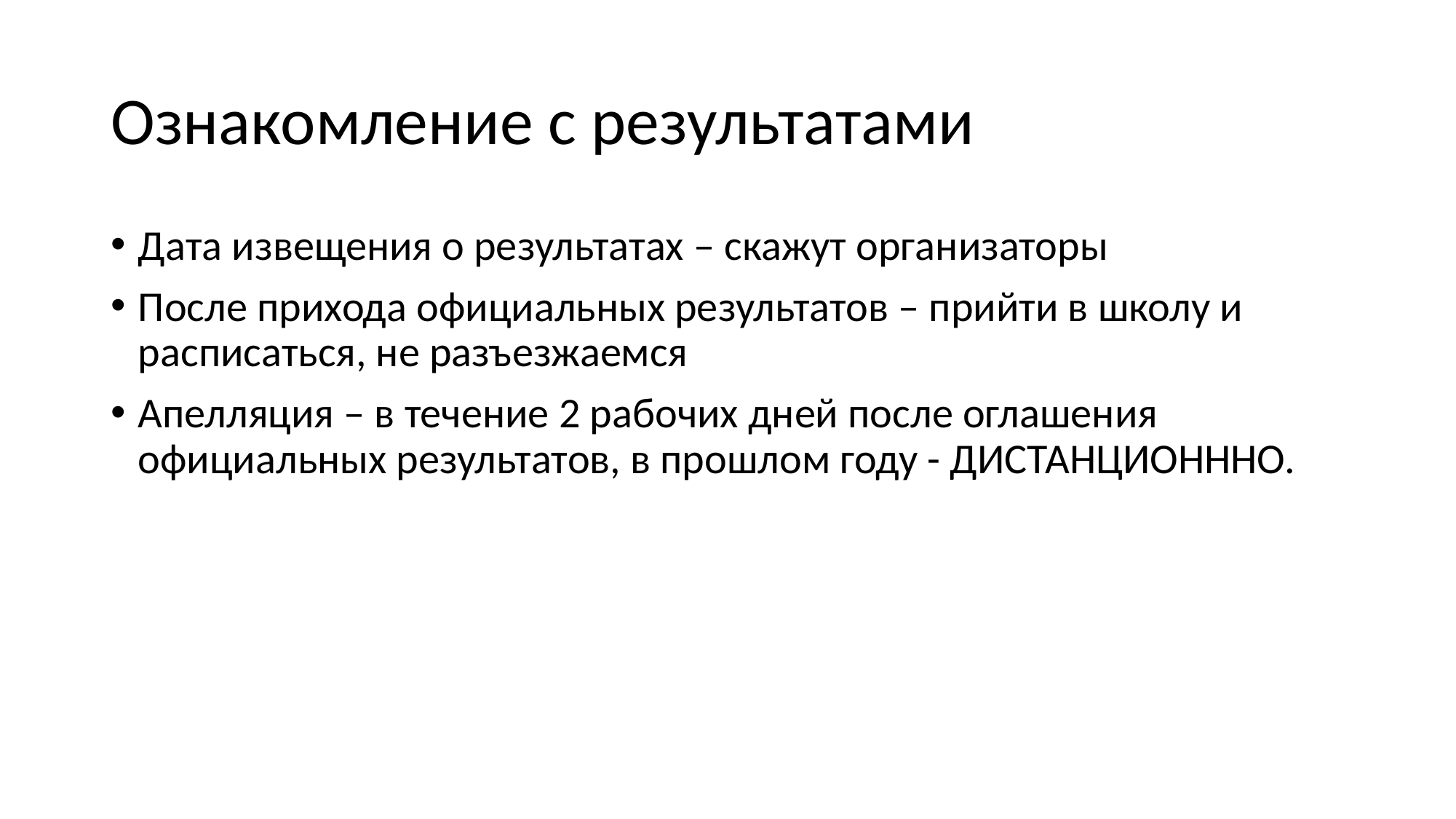

# Ознакомление с результатами
Дата извещения о результатах – скажут организаторы
После прихода официальных результатов – прийти в школу и расписаться, не разъезжаемся
Апелляция – в течение 2 рабочих дней после оглашения официальных результатов, в прошлом году - ДИСТАНЦИОНННО.